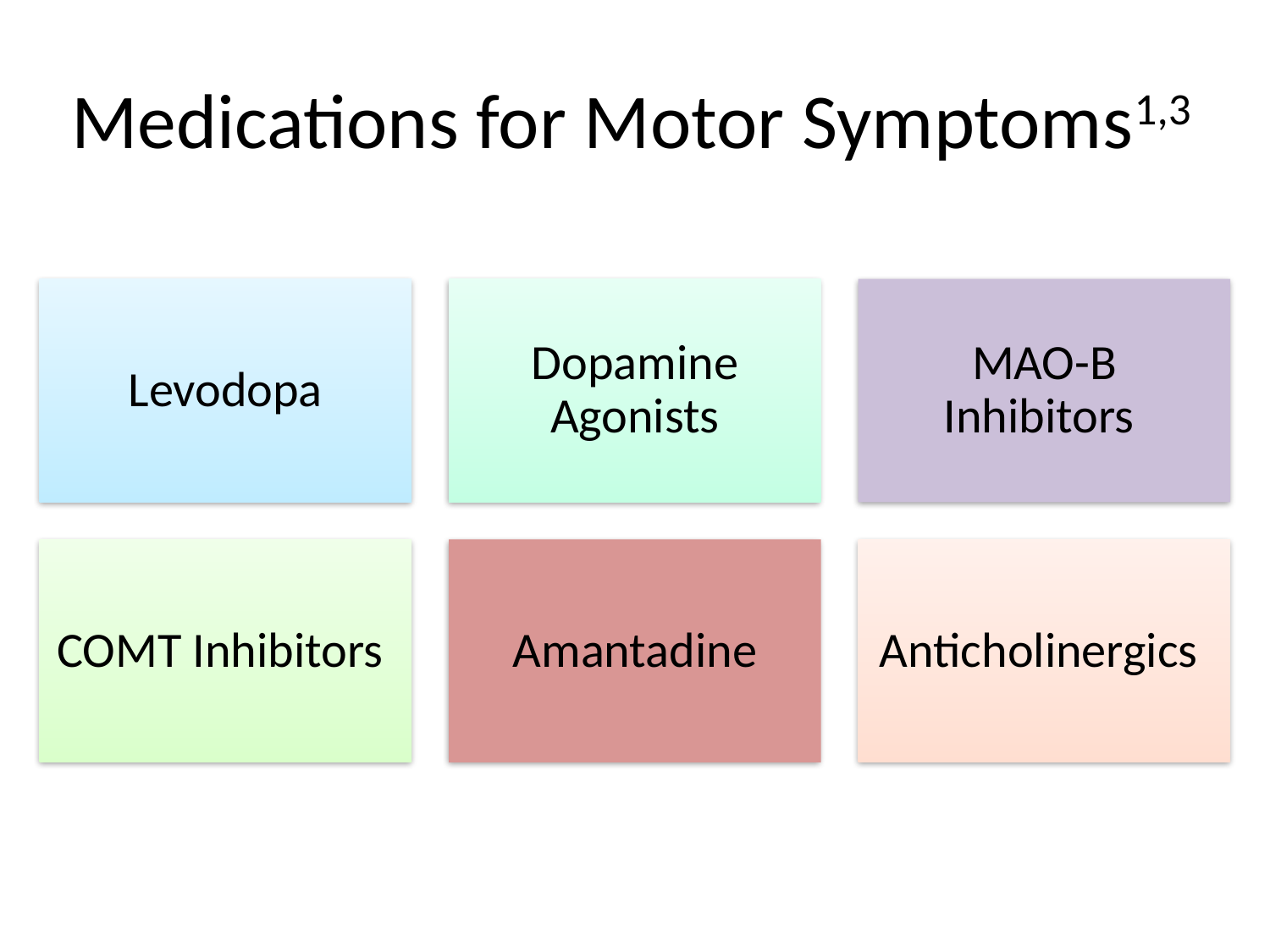

# Medications for Motor Symptoms1,3
Levodopa
Dopamine Agonists
MAO-B Inhibitors
COMT Inhibitors
Amantadine
Anticholinergics